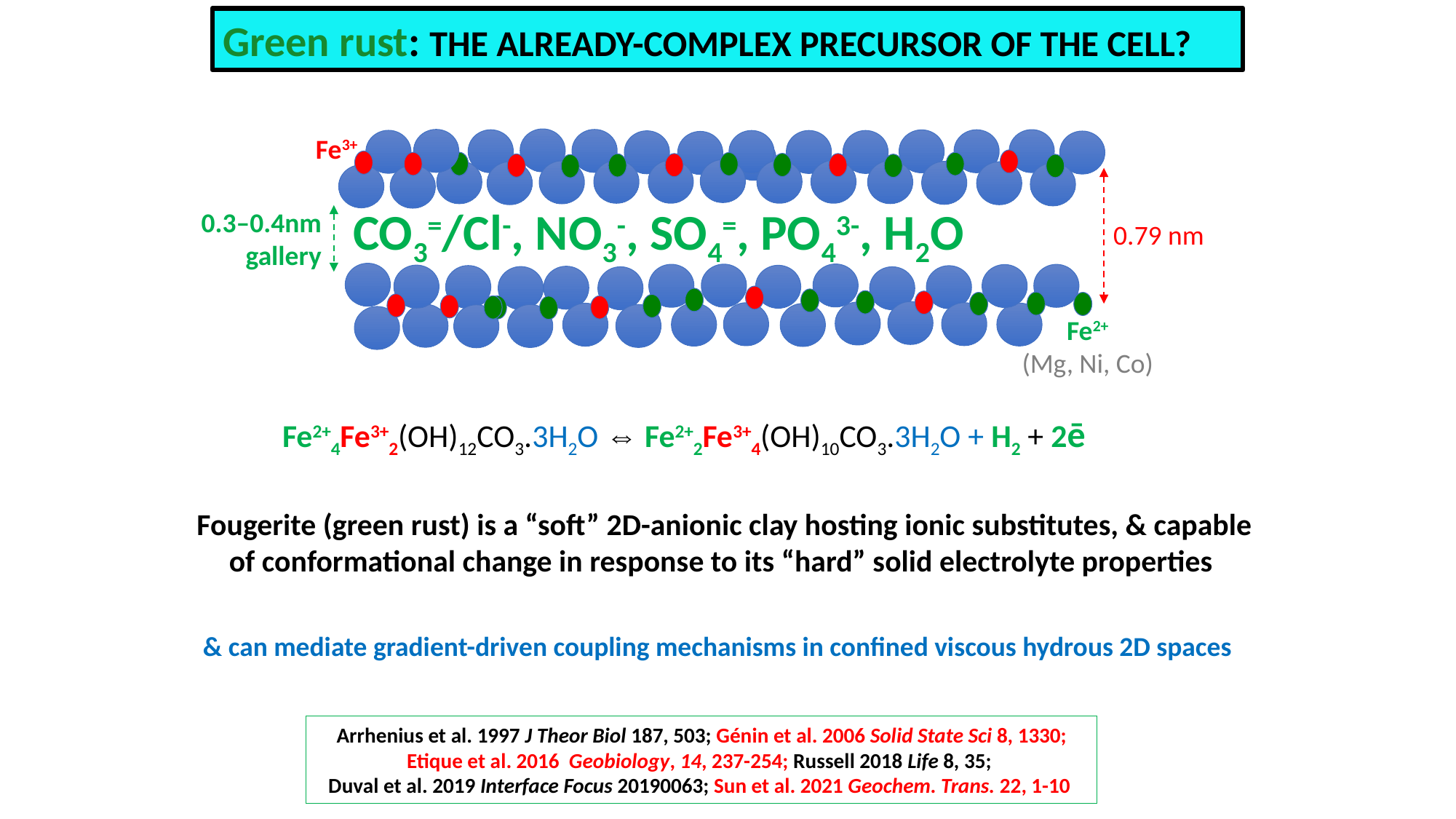

Green rust: THE ALREADY-COMPLEX PRECURSOR OF THE CELL?
Fe3+

CO3=/Cl-, NO3-, SO4=, PO43-, H2O
0.3–0.4nm
gallery
0.79 nm

Fe2+
(Mg, Ni, Co)
Fe2+4Fe3+2(OH)12CO3.3H2O ⇔ Fe2+2Fe3+4(OH)10CO3.3H2O + H2 + 2ē

Fougerite (green rust) is a “soft” 2D-anionic clay hosting ionic substitutes, & capable
of conformational change in response to its “hard” solid electrolyte properties
& can mediate gradient-driven coupling mechanisms in confined viscous hydrous 2D spaces
Arrhenius et al. 1997 J Theor Biol 187, 503; Génin et al. 2006 Solid State Sci 8, 1330; Etique et al. 2016  Geobiology, 14, 237-254; Russell 2018 Life 8, 35;
Duval et al. 2019 Interface Focus 20190063; Sun et al. 2021 Geochem. Trans. 22, 1-10